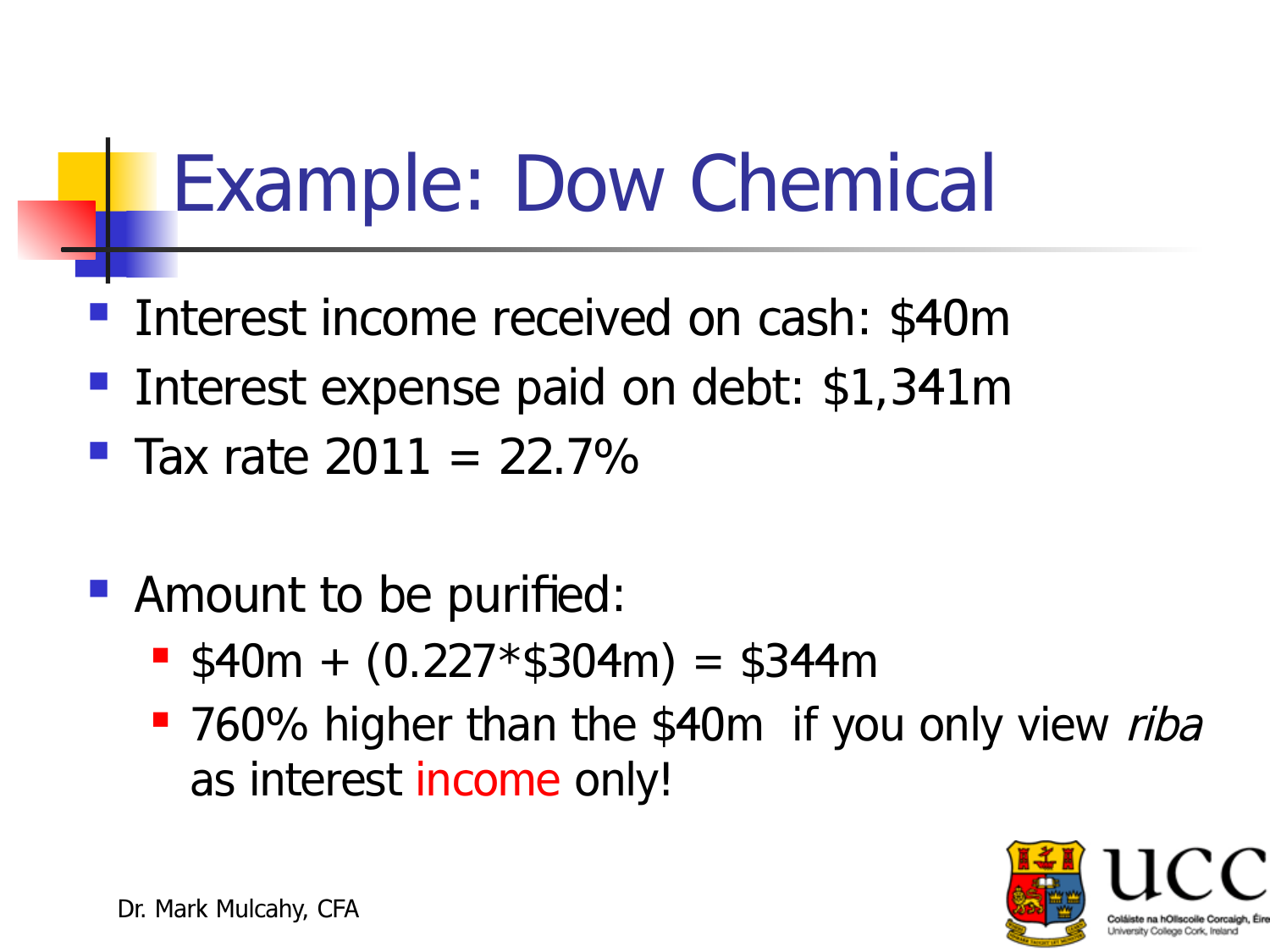

# Example: Dow Chemical
Interest income received on cash: $40m
Interest expense paid on debt: $1,341m
Tax rate 2011 = 22.7%

Amount to be purified:
$40m + (0.227*$304m) = $344m
760% higher than the $40m  if you only view riba as interest income only!
Dr. Mark Mulcahy, CFA